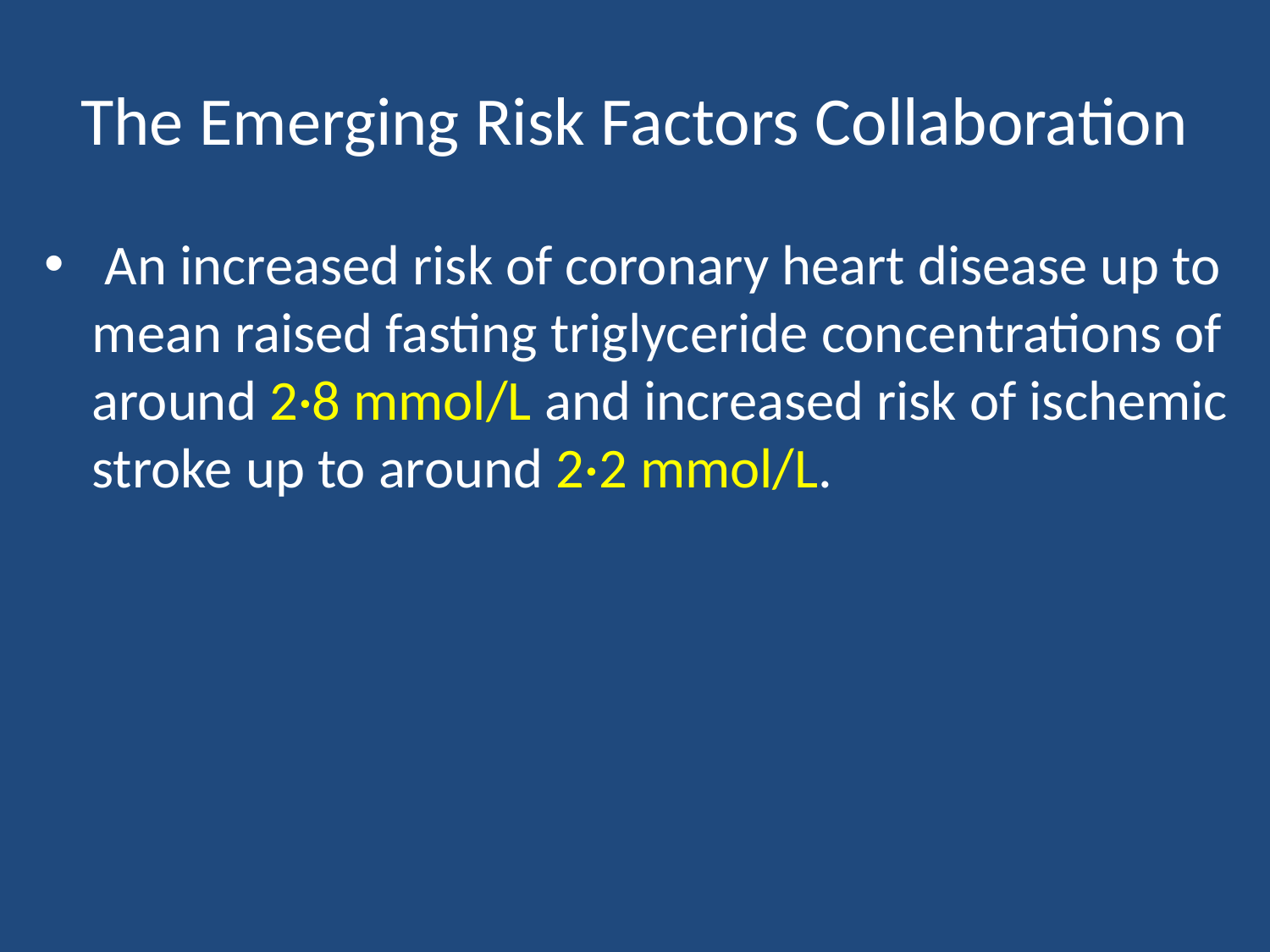

# The Emerging Risk Factors Collaboration
 An increased risk of coronary heart disease up to mean raised fasting triglyceride concentrations of around 2·8 mmol/L and increased risk of ischemic stroke up to around 2·2 mmol/L.